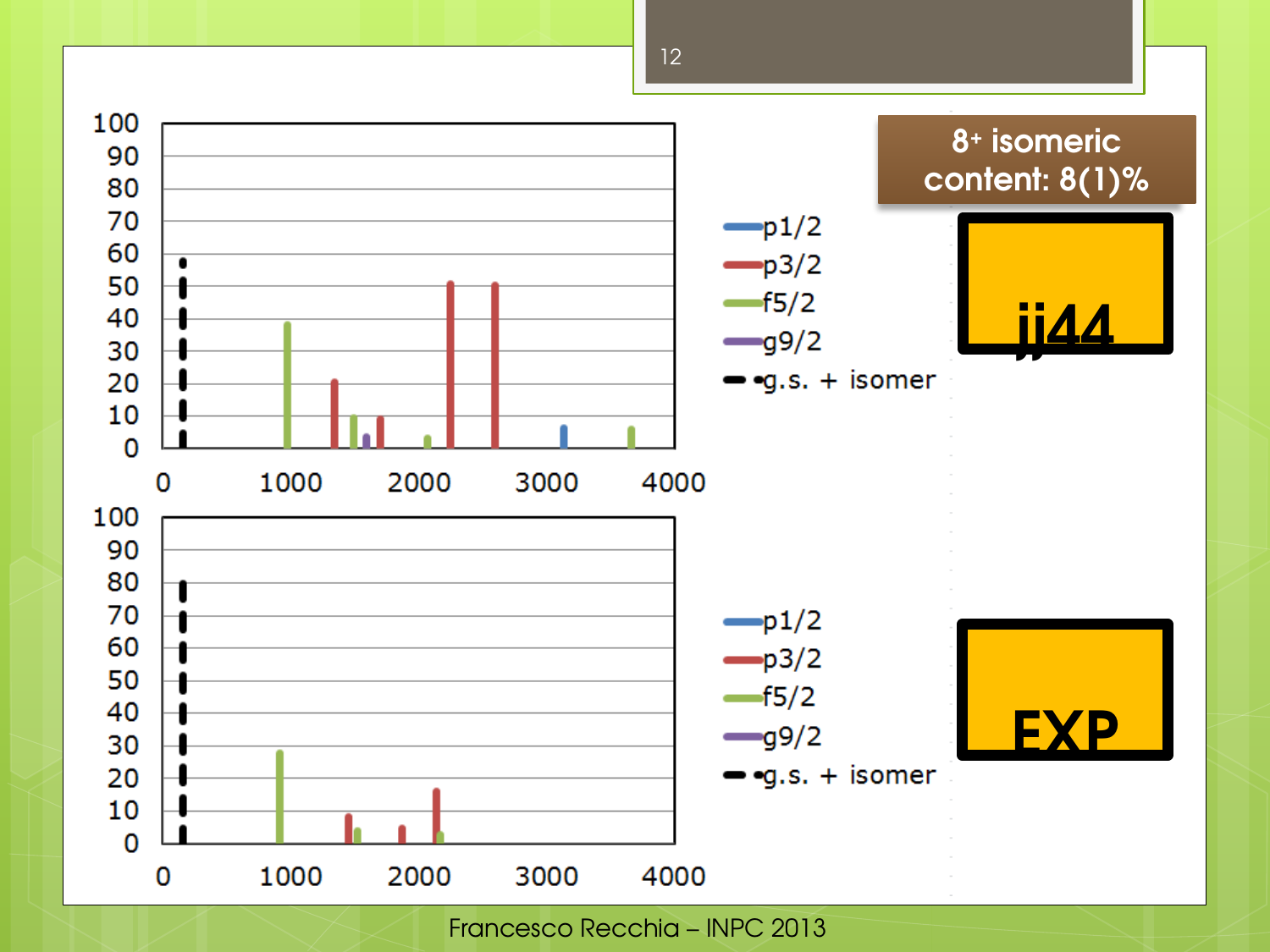

12

8+ isomeric content: 8(1)%
jj44
EXP